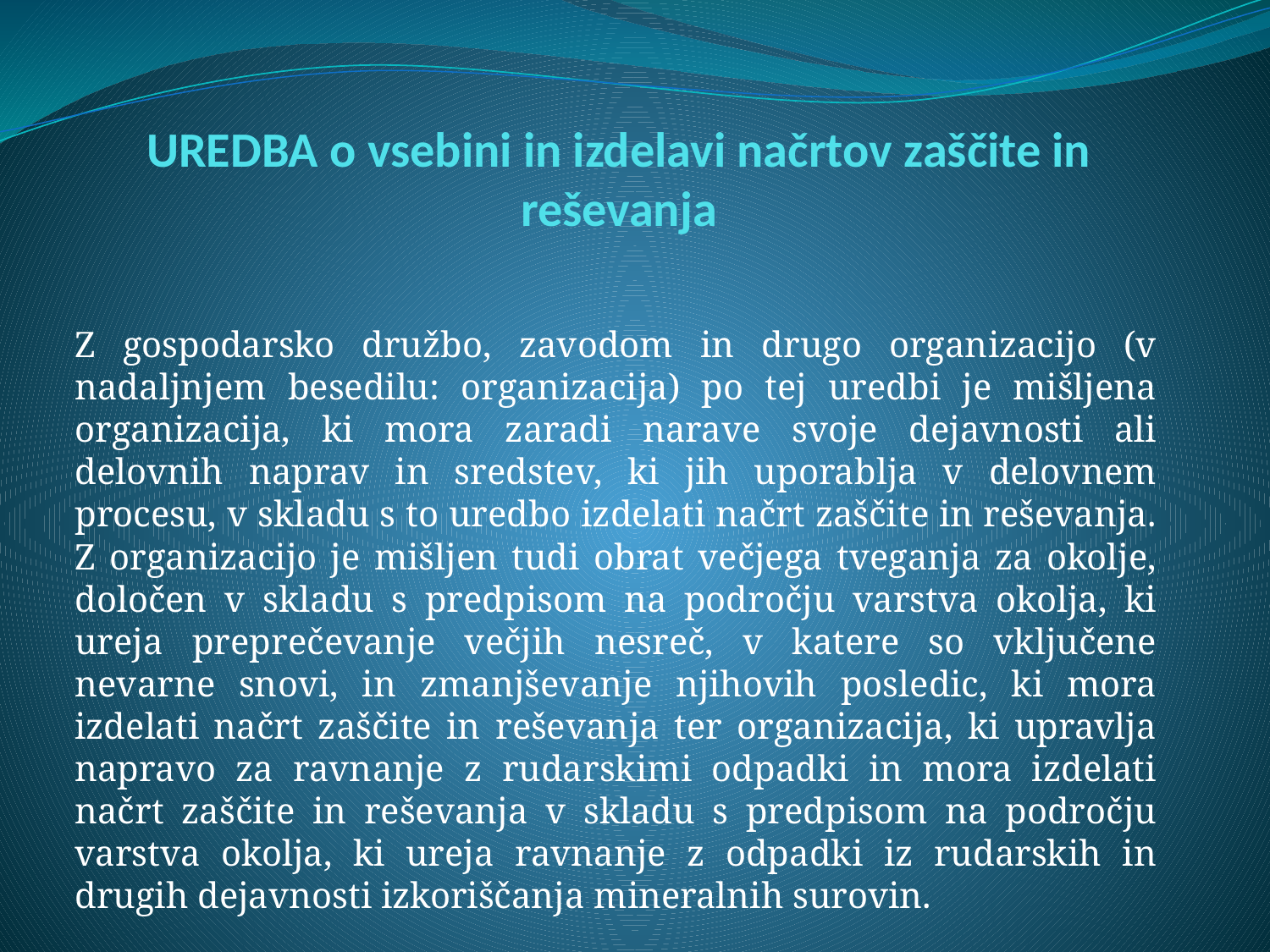

# UREDBA o vsebini in izdelavi načrtov zaščite in reševanja
Z gospodarsko družbo, zavodom in drugo organizacijo (v nadaljnjem besedilu: organizacija) po tej uredbi je mišljena organizacija, ki mora zaradi narave svoje dejavnosti ali delovnih naprav in sredstev, ki jih uporablja v delovnem procesu, v skladu s to uredbo izdelati načrt zaščite in reševanja. Z organizacijo je mišljen tudi obrat večjega tveganja za okolje, določen v skladu s predpisom na področju varstva okolja, ki ureja preprečevanje večjih nesreč, v katere so vključene nevarne snovi, in zmanjševanje njihovih posledic, ki mora izdelati načrt zaščite in reševanja ter organizacija, ki upravlja napravo za ravnanje z rudarskimi odpadki in mora izdelati načrt zaščite in reševanja v skladu s predpisom na področju varstva okolja, ki ureja ravnanje z odpadki iz rudarskih in drugih dejavnosti izkoriščanja mineralnih surovin.